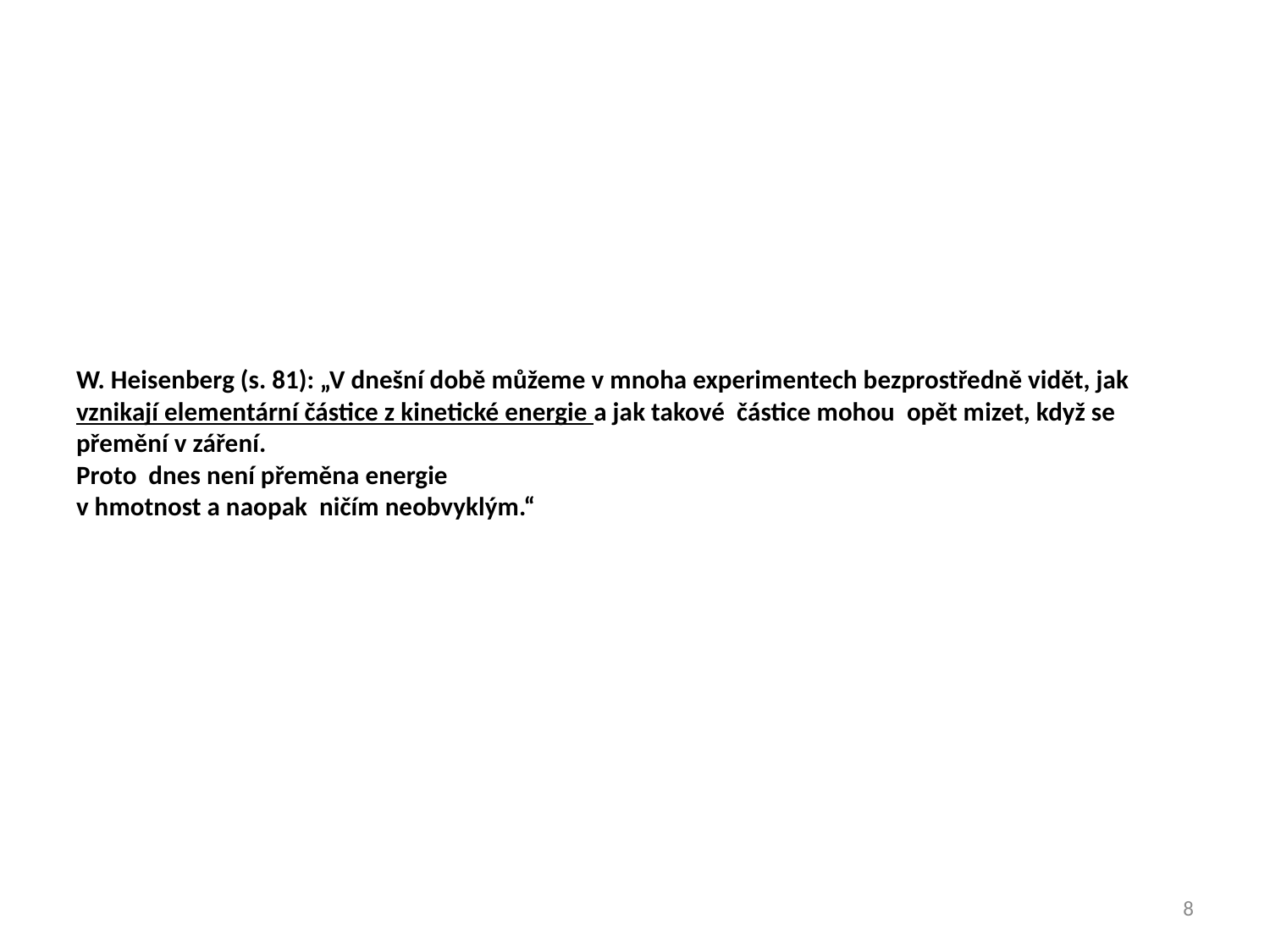

# W. Heisenberg (s. 81): „V dnešní době můžeme v mnoha experimentech bezprostředně vidět, jak vznikají elementární částice z kinetické energie a jak takové  částice mohou  opět mizet, když se přemění v záření. Proto  dnes není přeměna energie v hmotnost a naopak  ničím neobvyklým.“
8